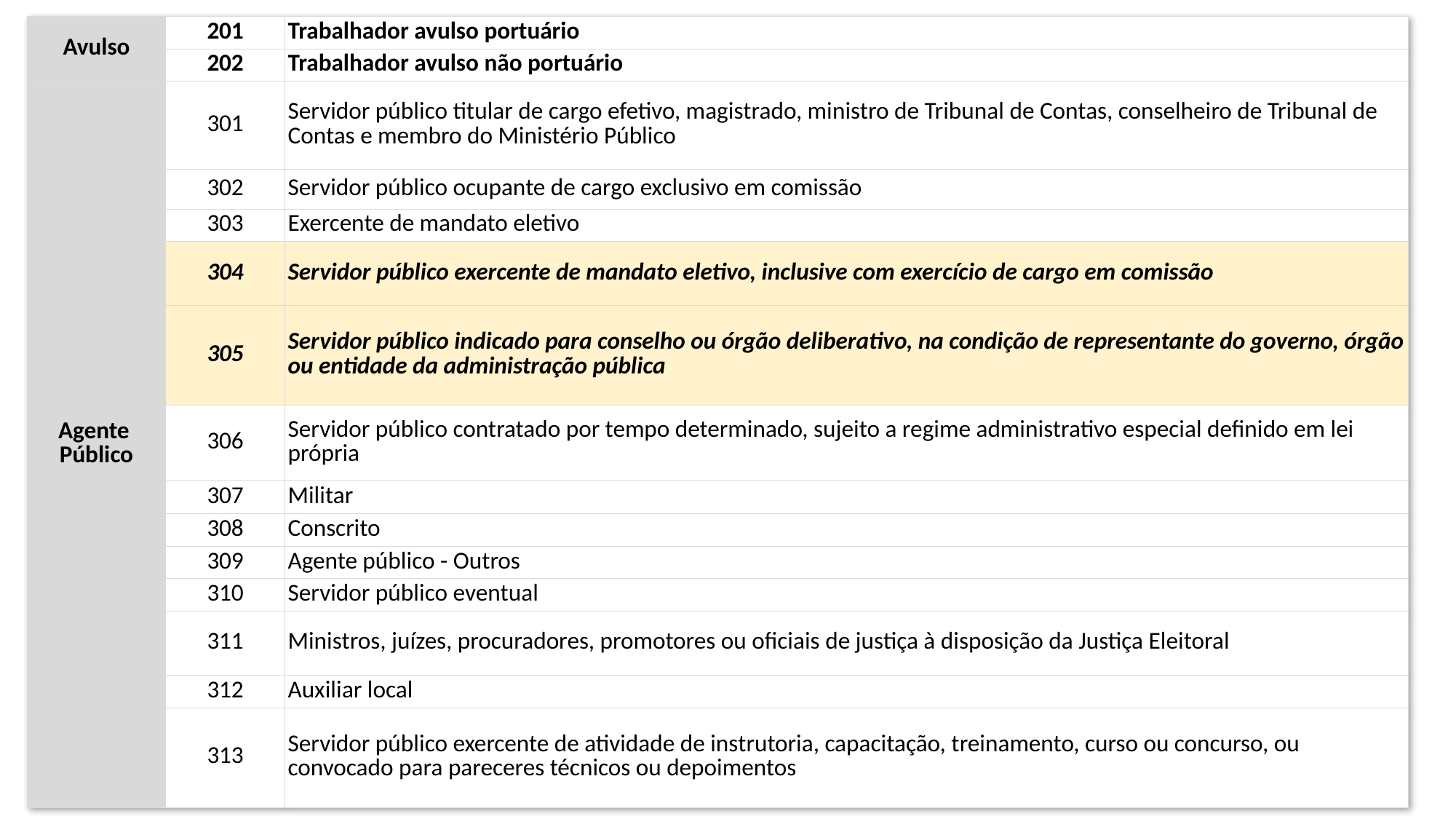

| Avulso | 201 | Trabalhador avulso portuário |
| --- | --- | --- |
|  | 202 | Trabalhador avulso não portuário |
| Agente Público | 301 | Servidor público titular de cargo efetivo, magistrado, ministro de Tribunal de Contas, conselheiro de Tribunal de Contas e membro do Ministério Público |
|  | 302 | Servidor público ocupante de cargo exclusivo em comissão |
|  | 303 | Exercente de mandato eletivo |
|  | 304 | Servidor público exercente de mandato eletivo, inclusive com exercício de cargo em comissão |
|  | 305 | Servidor público indicado para conselho ou órgão deliberativo, na condição de representante do governo, órgão ou entidade da administração pública |
|  | 306 | Servidor público contratado por tempo determinado, sujeito a regime administrativo especial definido em lei própria |
|  | 307 | Militar |
|  | 308 | Conscrito |
|  | 309 | Agente público - Outros |
|  | 310 | Servidor público eventual |
|  | 311 | Ministros, juízes, procuradores, promotores ou oficiais de justiça à disposição da Justiça Eleitoral |
|  | 312 | Auxiliar local |
|  | 313 | Servidor público exercente de atividade de instrutoria, capacitação, treinamento, curso ou concurso, ou convocado para pareceres técnicos ou depoimentos |
eraldo consorte -  econsort@gmail.com
18